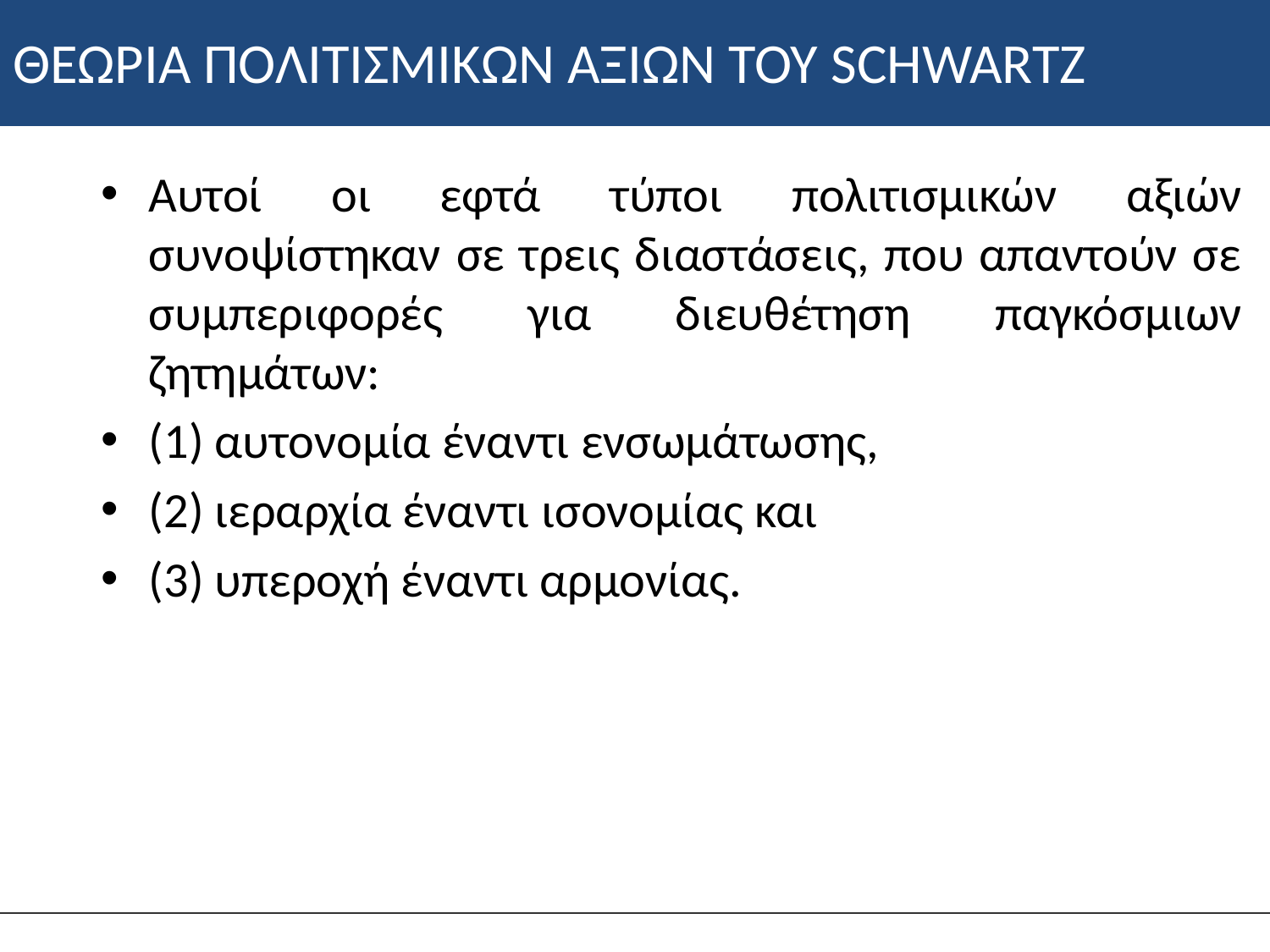

# ΘΕΩΡΙΑ ΠΟΛΙΤΙΣΜΙΚΩΝ ΑΞΙΩΝ ΤΟΥ SCHWARTZ
Αυτοί οι εφτά τύποι πολιτισμικών αξιών συνοψίστηκαν σε τρεις διαστάσεις, που απαντούν σε συμπεριφορές για διευθέτηση παγκόσμιων ζητημάτων:
(1) αυτονομία έναντι ενσωμάτωσης,
(2) ιεραρχία έναντι ισονομίας και
(3) υπεροχή έναντι αρμονίας.